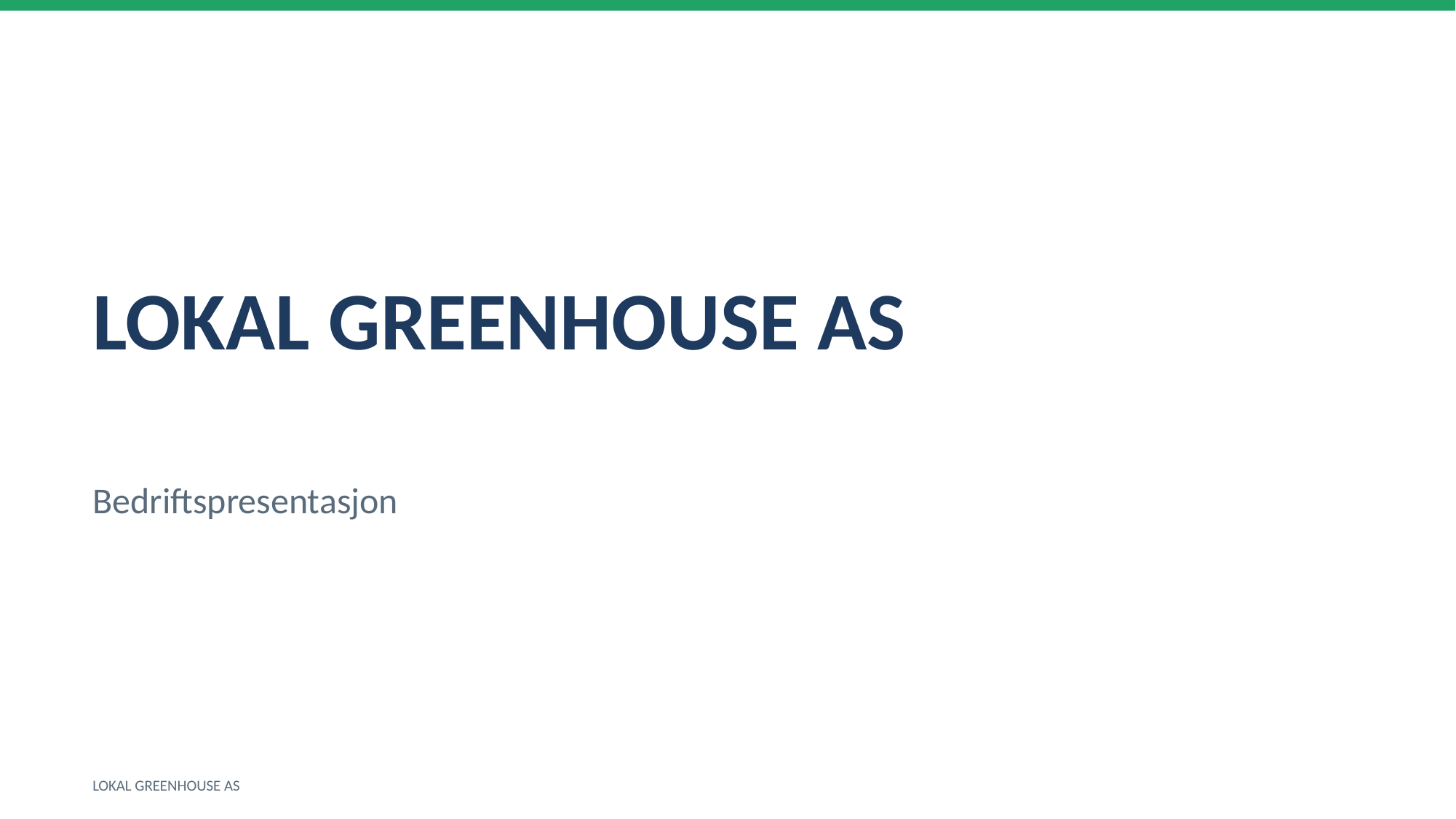

LOKAL GREENHOUSE AS
Bedriftspresentasjon
LOKAL GREENHOUSE AS